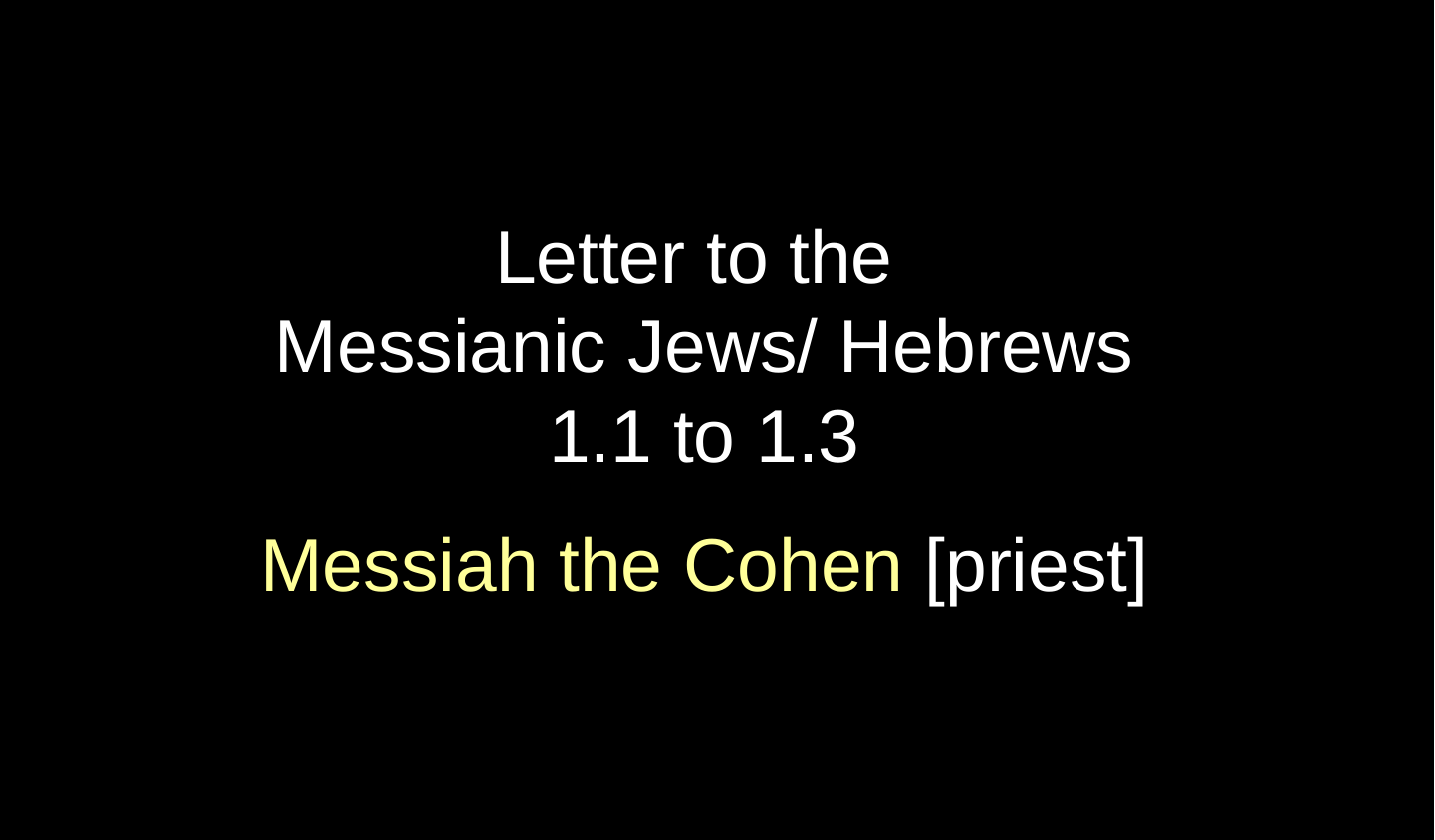

# Letter to the Messianic Jews/ Hebrews 1.1 to 1.3 Messiah the Cohen [priest]